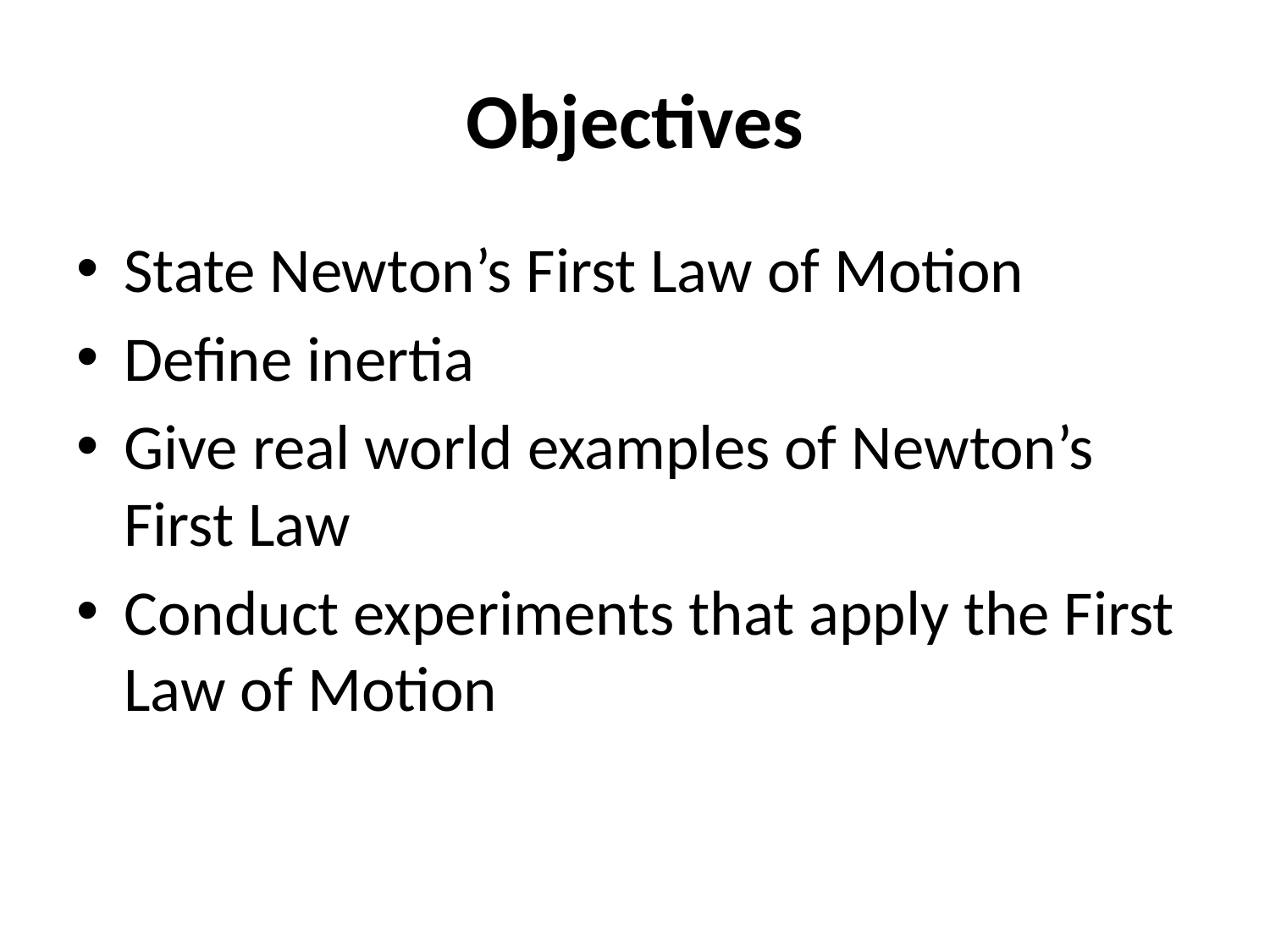

# Objectives
State Newton’s First Law of Motion
Define inertia
Give real world examples of Newton’s First Law
Conduct experiments that apply the First Law of Motion